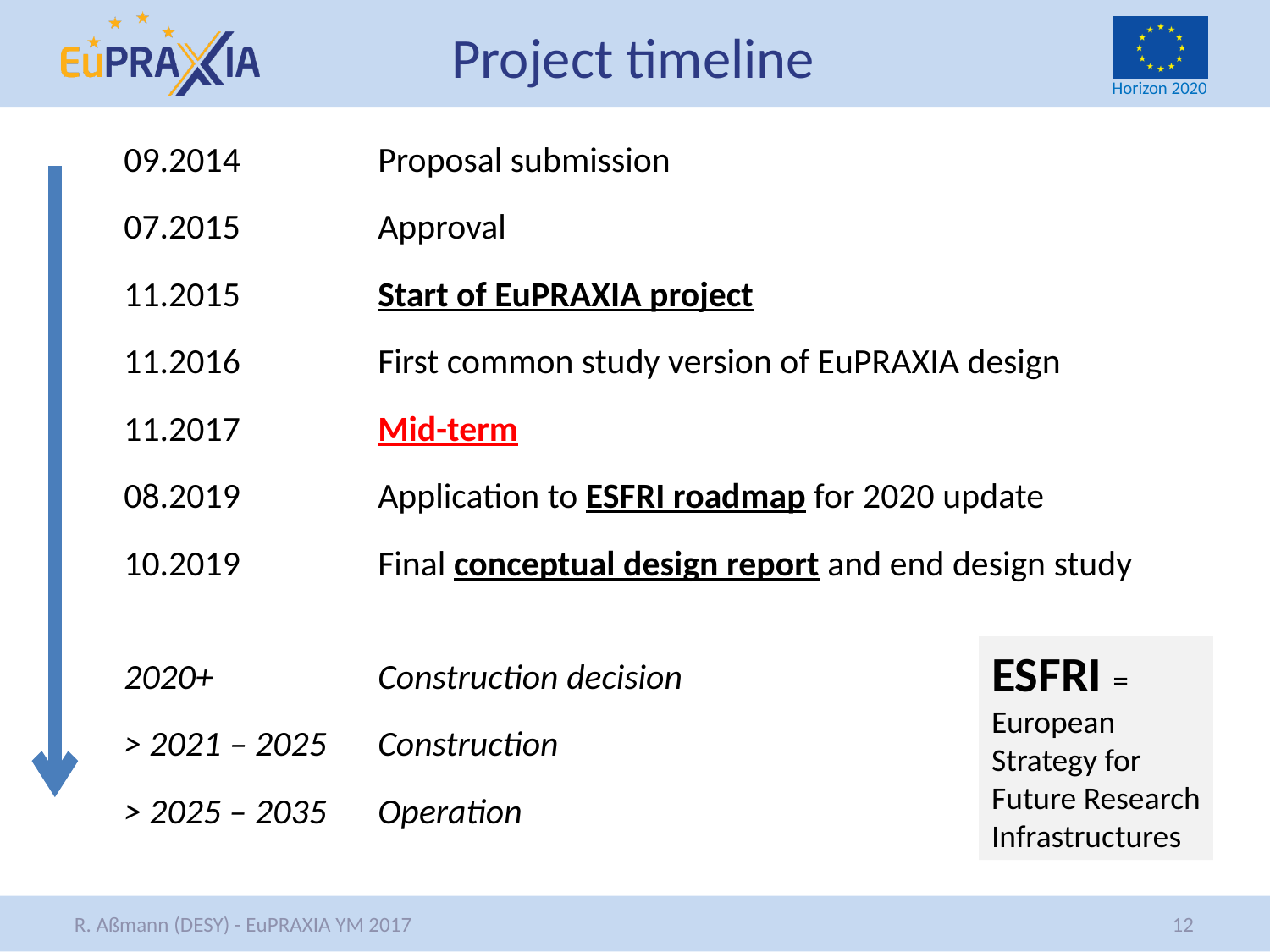

# Project timeline
09.2014		Proposal submission
07.2015		Approval
11.2015		Start of EuPRAXIA project
11.2016		First common study version of EuPRAXIA design
11.2017		Mid-term
08.2019		Application to ESFRI roadmap for 2020 update
10.2019 		Final conceptual design report and end design study

2020+		Construction decision
> 2021 – 2025	Construction
> 2025 – 2035	Operation

ESFRI =
European
Strategy for
Future Research
Infrastructures
12
R. Aßmann (DESY) - EuPRAXIA YM 2017